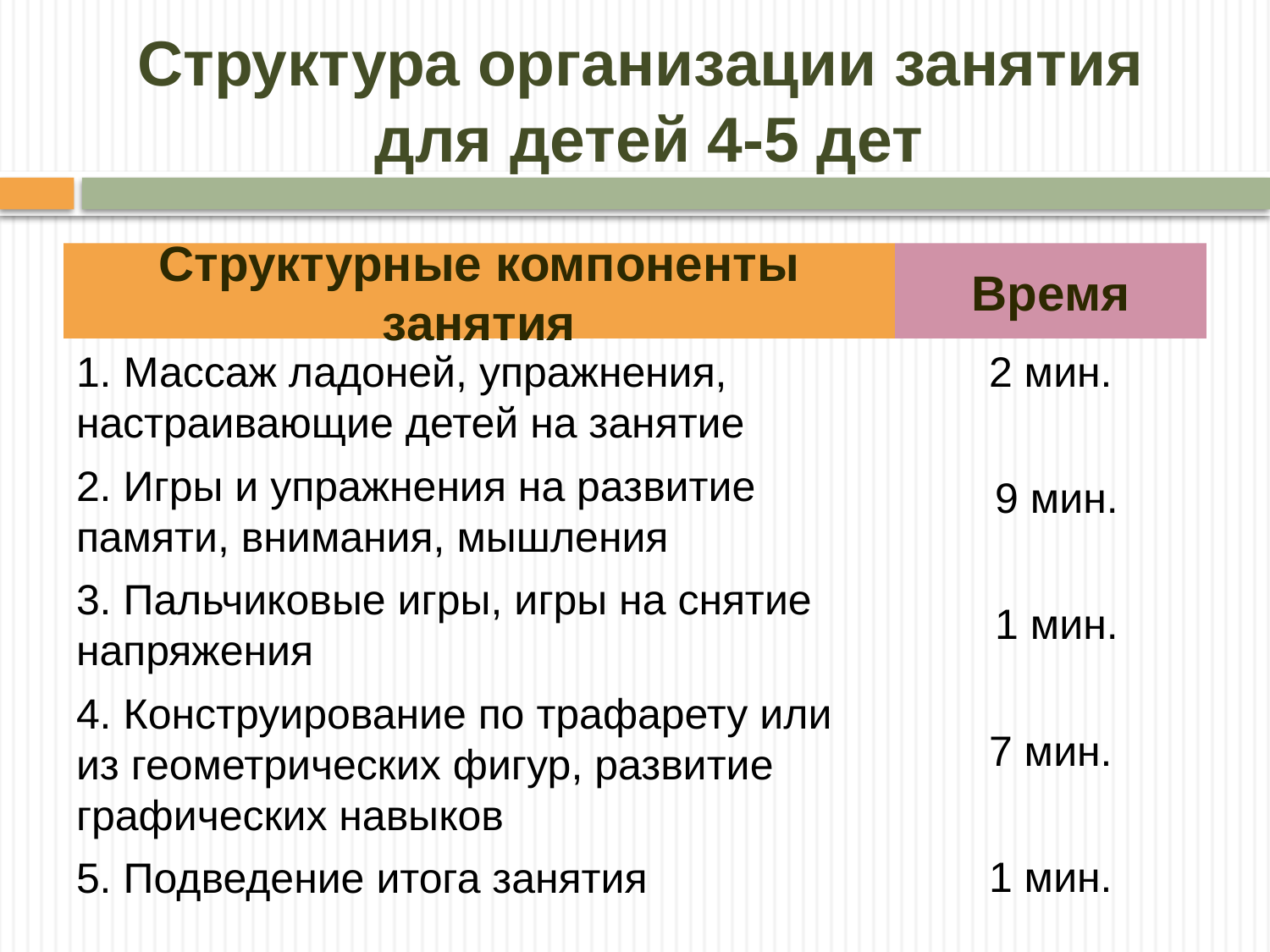

# Структура организации занятия для детей 4-5 дет
Структурные компоненты занятия
Время
1. Массаж ладоней, упражнения, настраивающие детей на занятие
2. Игры и упражнения на развитие памяти, внимания, мышления
3. Пальчиковые игры, игры на снятие напряжения
4. Конструирование по трафарету или из геометрических фигур, развитие графических навыков
5. Подведение итога занятия

2 мин.

 9 мин.

 1 мин.

7 мин.

1 мин.